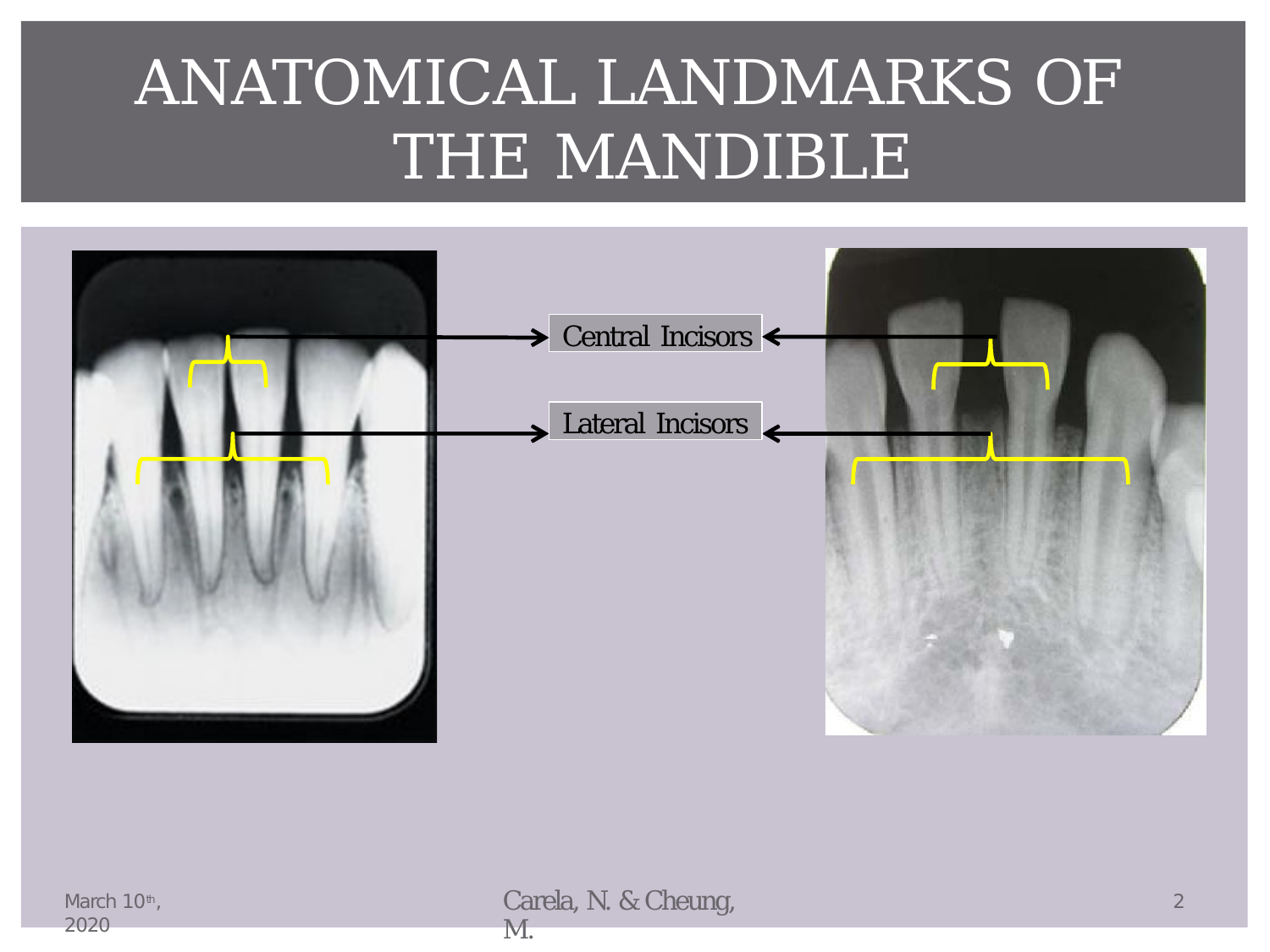

# ANATOMICAL LANDMARKS OF  THE MANDIBLE

Central Incisors
Lateral Incisors
Carela, N. & Cheung, M.
2
March 10th, 2020